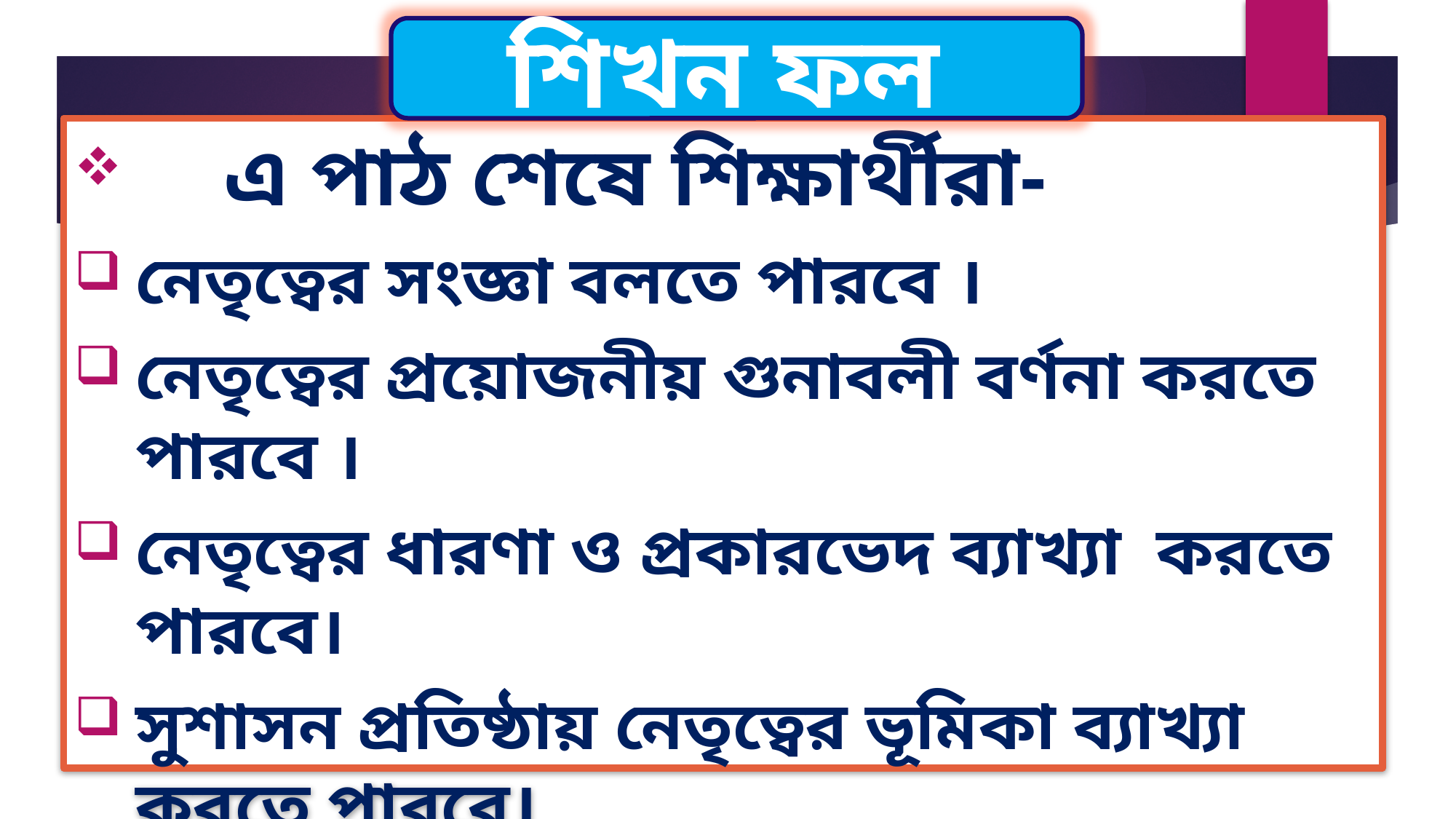

শিখন ফল
	এ পাঠ শেষে শিক্ষার্থীরা-
নেতৃত্বের সংজ্ঞা বলতে পারবে ।
নেতৃত্বের প্রয়োজনীয় গুনাবলী বর্ণনা করতে পারবে ।
নেতৃত্বের ধারণা ও প্রকারভেদ ব্যাখ্যা  করতে পারবে।
সুশাসন প্রতিষ্ঠায় নেতৃত্বের ভূমিকা ব্যাখ্যা করতে পারবে।